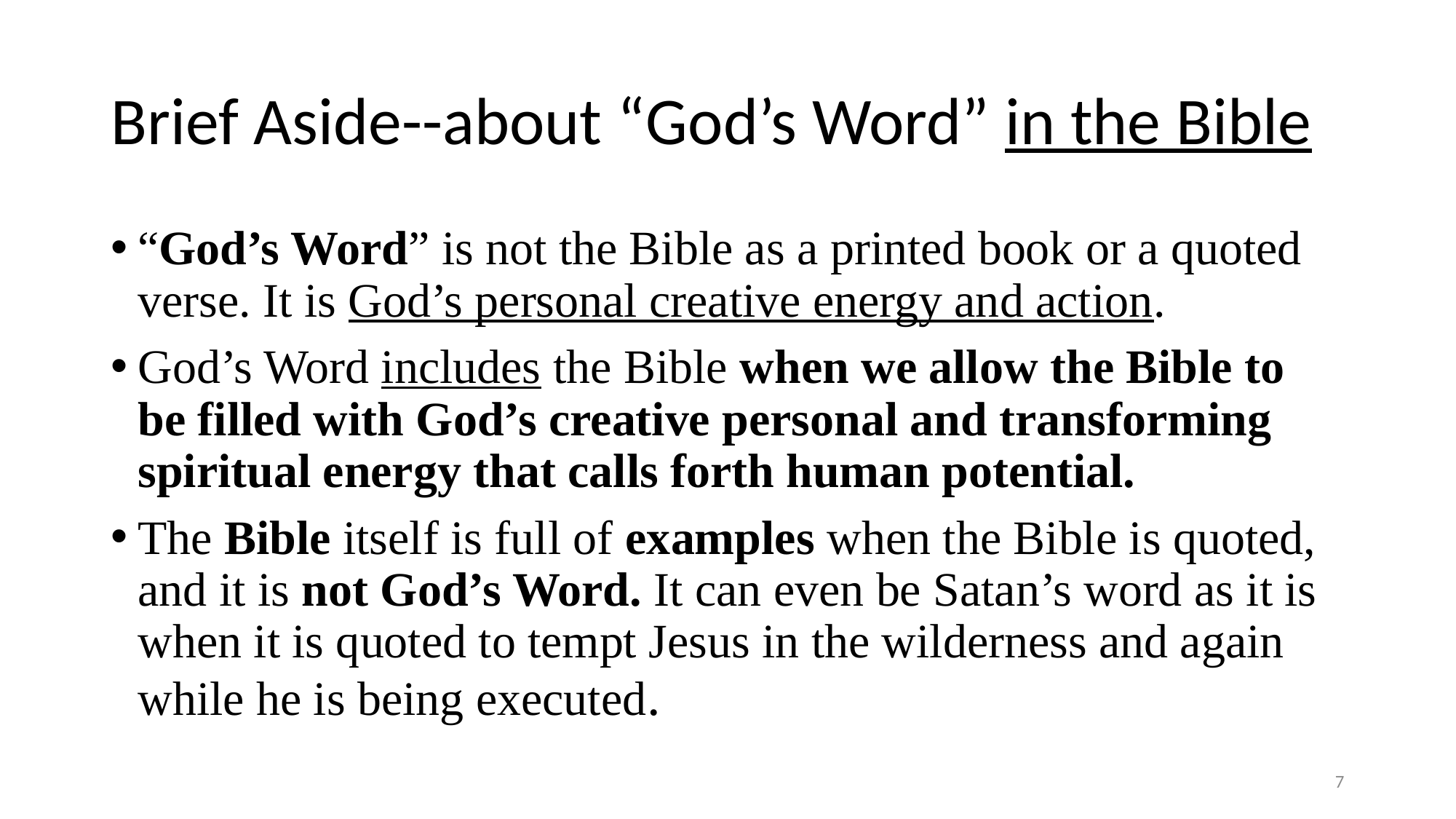

# Brief Aside--about “God’s Word” in the Bible
“God’s Word” is not the Bible as a printed book or a quoted verse. It is God’s personal creative energy and action.
God’s Word includes the Bible when we allow the Bible to be filled with God’s creative personal and transforming spiritual energy that calls forth human potential.
The Bible itself is full of examples when the Bible is quoted, and it is not God’s Word. It can even be Satan’s word as it is when it is quoted to tempt Jesus in the wilderness and again while he is being executed.

7